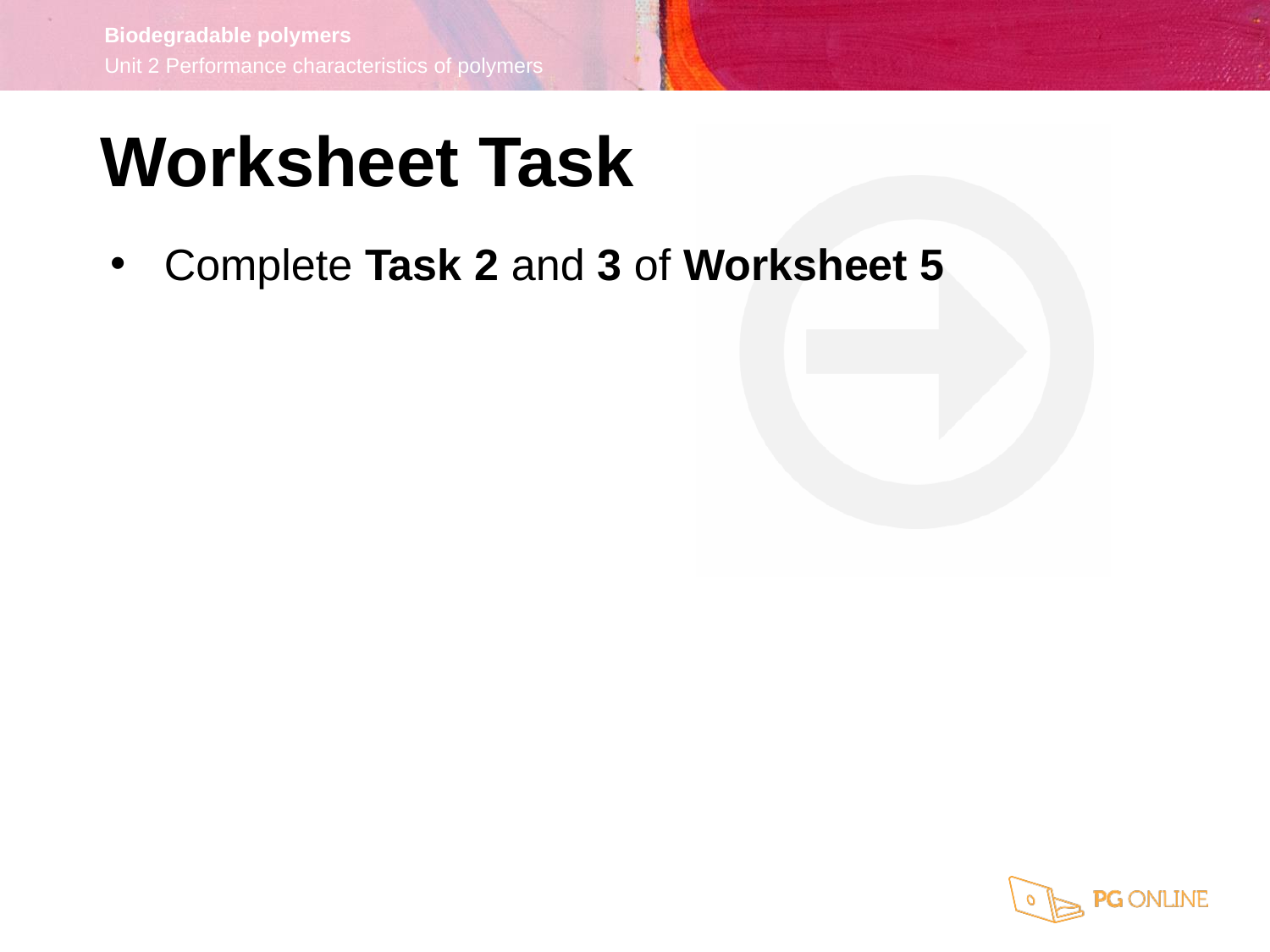

Worksheet Task
Complete Task 2 and 3 of Worksheet 5